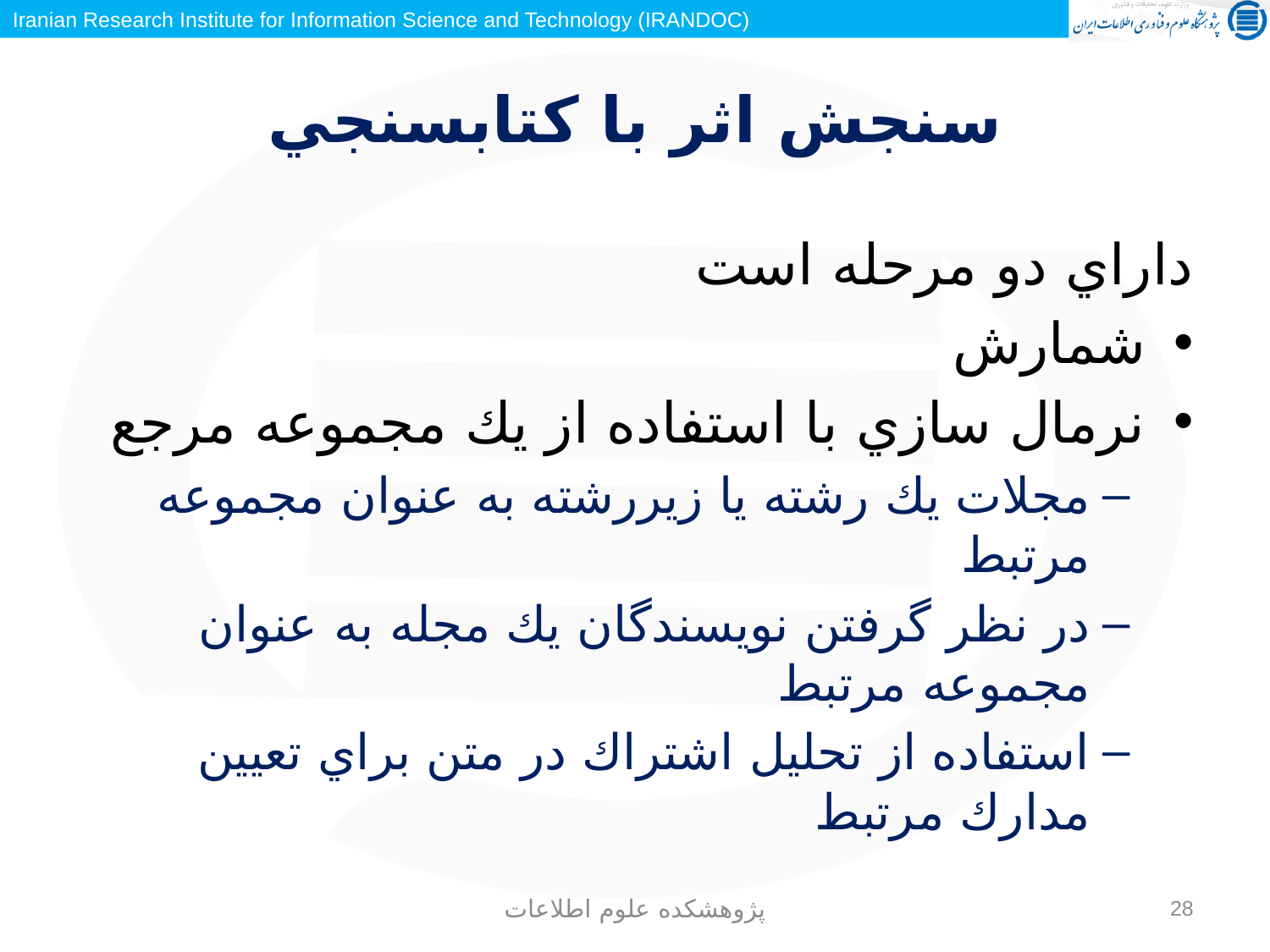

# سنجش اثر با كتابسنجي
داراي دو مرحله است
شمارش
نرمال سازي با استفاده از يك مجموعه مرجع
مجلات يك رشته يا زيررشته به عنوان مجموعه مرتبط
در نظر گرفتن نويسندگان يك مجله به عنوان مجموعه مرتبط
استفاده از تحليل اشتراك در متن براي تعيين مدارك مرتبط
پژوهشکده علوم اطلاعات
28